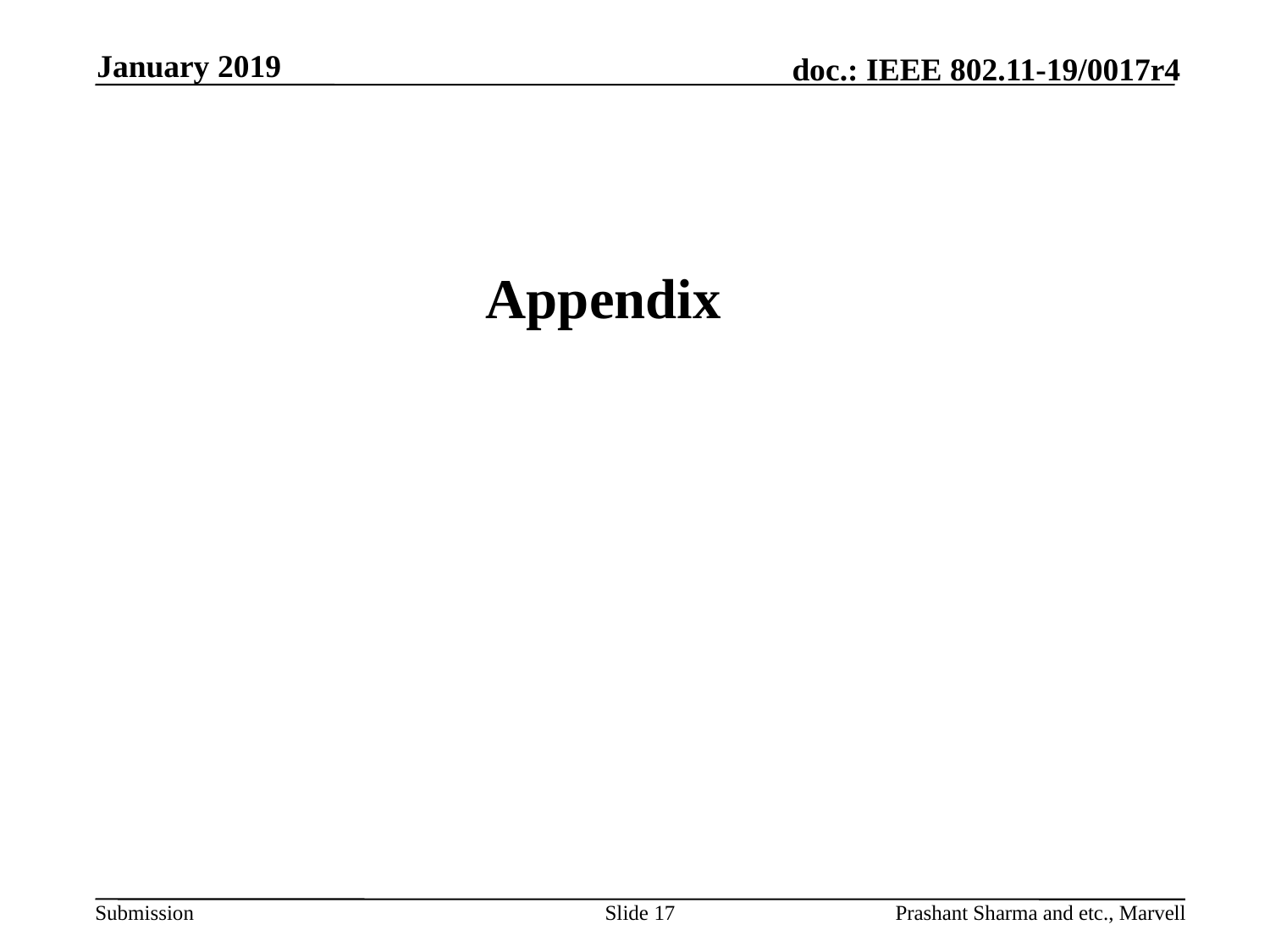

January 2019
# Appendix
Slide 17
Prashant Sharma and etc., Marvell